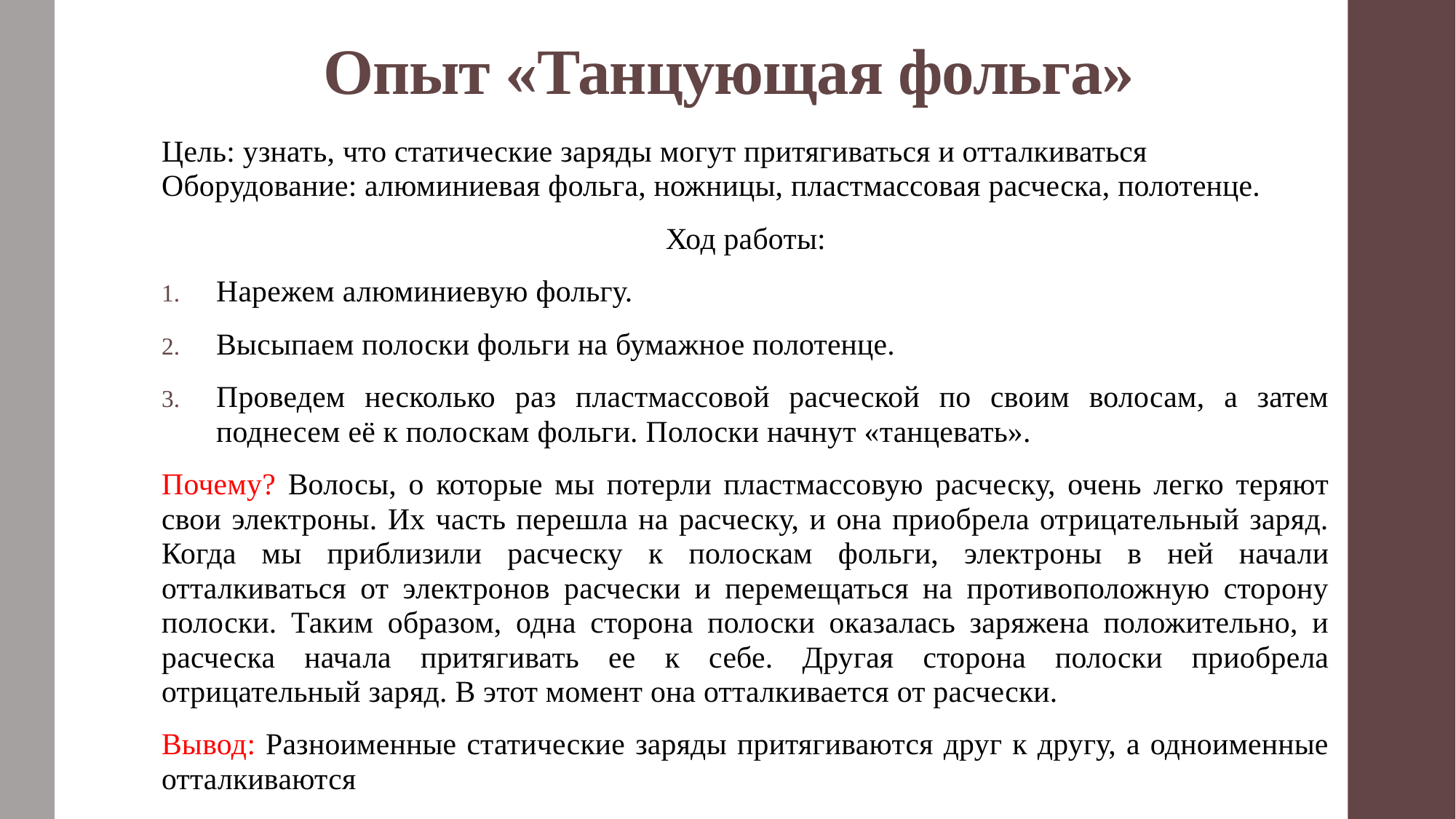

# Опыт «Танцующая фольга»
Цель: узнать, что статические заряды могут притягиваться и отталкиваться Оборудование: алюминиевая фольга, ножницы, пластмассовая расческа, полотенце.
Ход работы:
Нарежем алюминиевую фольгу.
Высыпаем полоски фольги на бумажное полотенце.
Проведем несколько раз пластмассовой расческой по своим волосам, а затем поднесем её к полоскам фольги. Полоски начнут «танцевать».
Почему? Волосы, о которые мы потерли пластмассовую расческу, очень легко теряют свои электроны. Их часть перешла на расческу, и она приобрела отрицательный заряд. Когда мы приблизили расческу к полоскам фольги, электроны в ней начали отталкиваться от электронов расчески и перемещаться на противоположную сторону полоски. Таким образом, одна сторона полоски оказалась заряжена положительно, и расческа начала притягивать ее к себе. Другая сторона полоски приобрела отрицательный заряд. В этот момент она отталкивается от расчески.
Вывод: Разноименные статические заряды притягиваются друг к другу, а одноименные отталкиваются